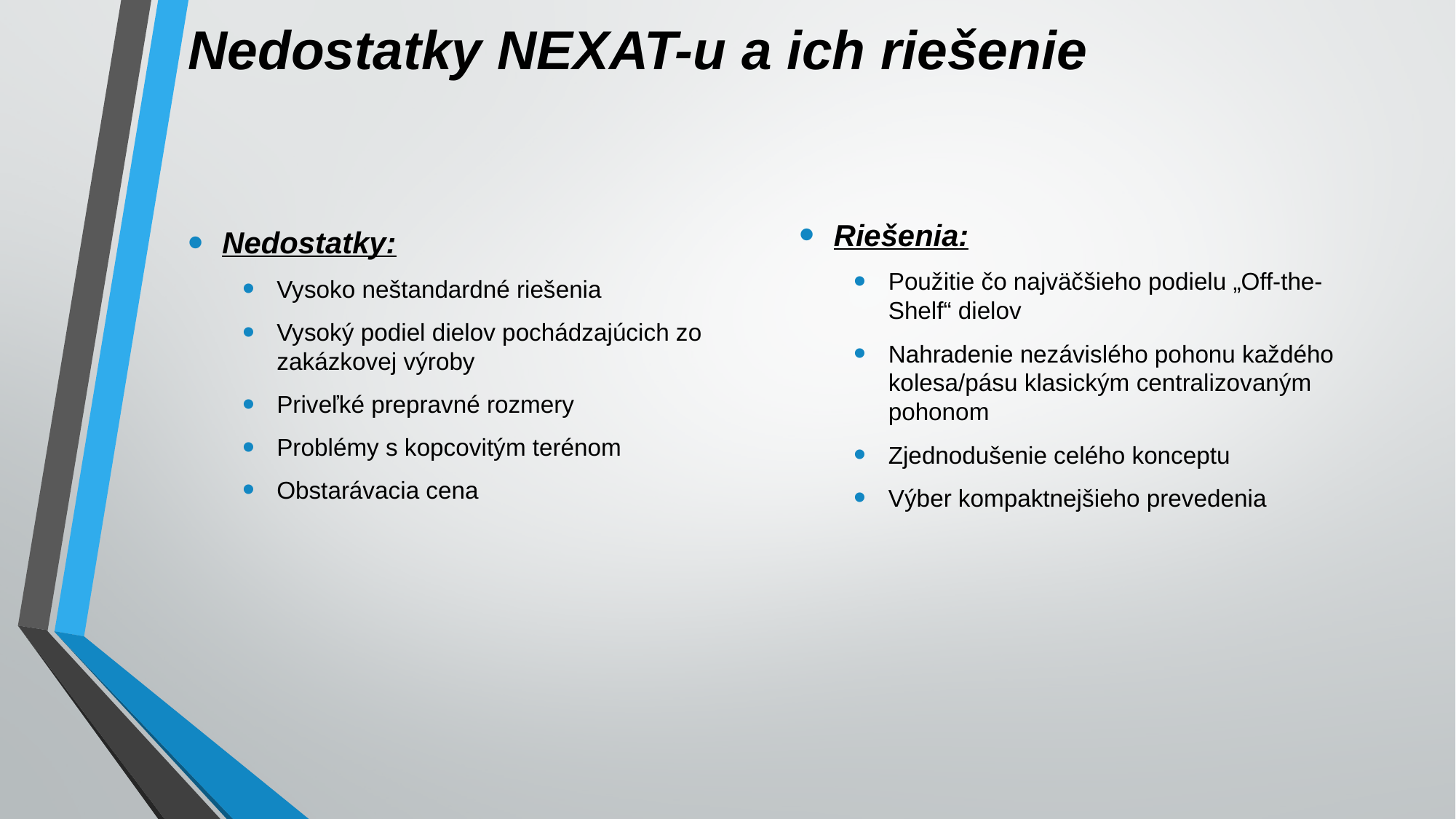

# Nedostatky NEXAT-u a ich riešenie
Riešenia:
Použitie čo najväčšieho podielu „Off-the-Shelf“ dielov
Nahradenie nezávislého pohonu každého kolesa/pásu klasickým centralizovaným pohonom
Zjednodušenie celého konceptu
Výber kompaktnejšieho prevedenia

Nedostatky:
Vysoko neštandardné riešenia
Vysoký podiel dielov pochádzajúcich zo zakázkovej výroby
Priveľké prepravné rozmery
Problémy s kopcovitým terénom
Obstarávacia cena